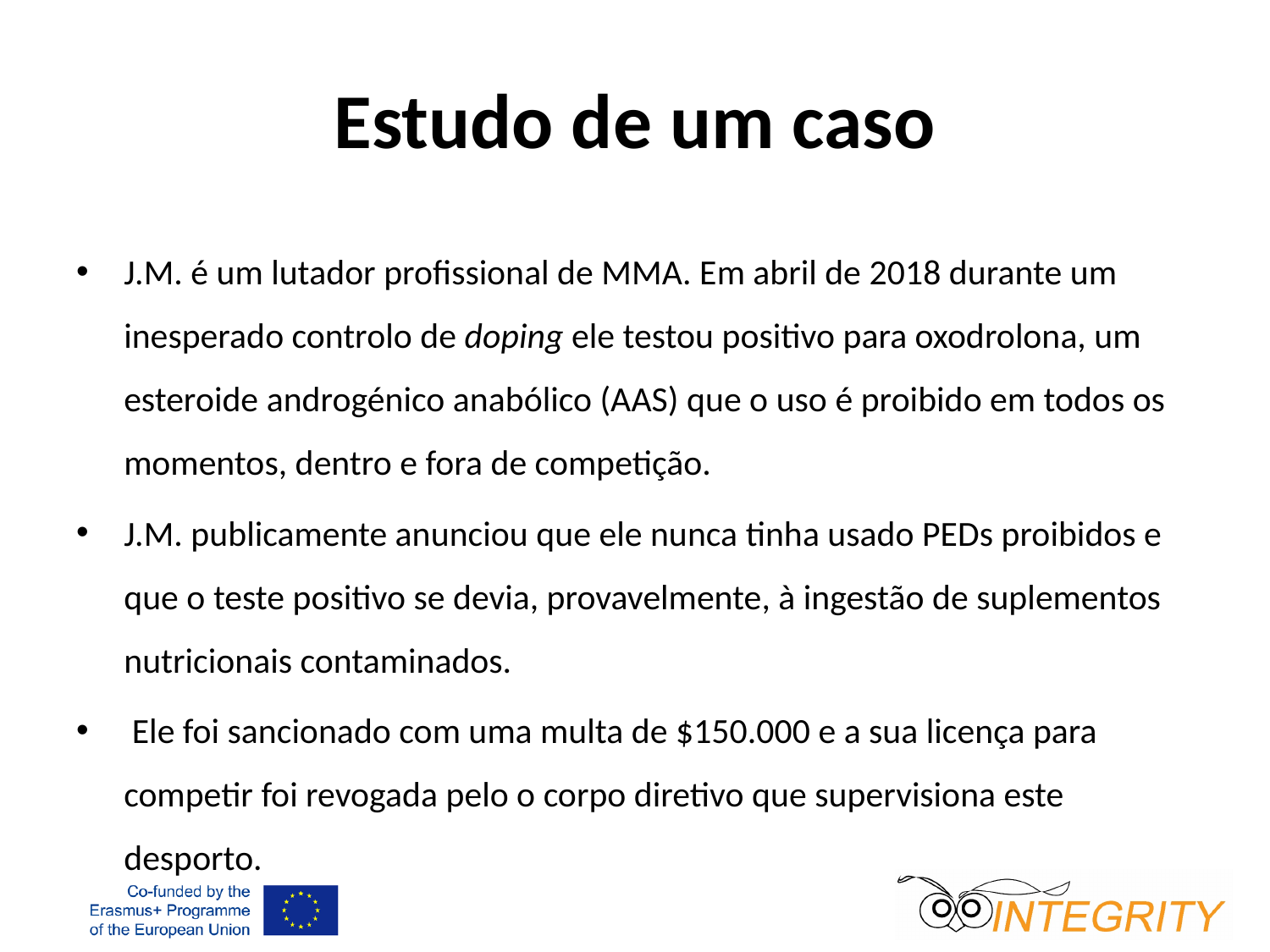

# Estudo de um caso
J.M. é um lutador profissional de MMA. Em abril de 2018 durante um inesperado controlo de doping ele testou positivo para oxodrolona, um esteroide androgénico anabólico (AAS) que o uso é proibido em todos os momentos, dentro e fora de competição.
J.M. publicamente anunciou que ele nunca tinha usado PEDs proibidos e que o teste positivo se devia, provavelmente, à ingestão de suplementos nutricionais contaminados.
 Ele foi sancionado com uma multa de $150.000 e a sua licença para competir foi revogada pelo o corpo diretivo que supervisiona este desporto.